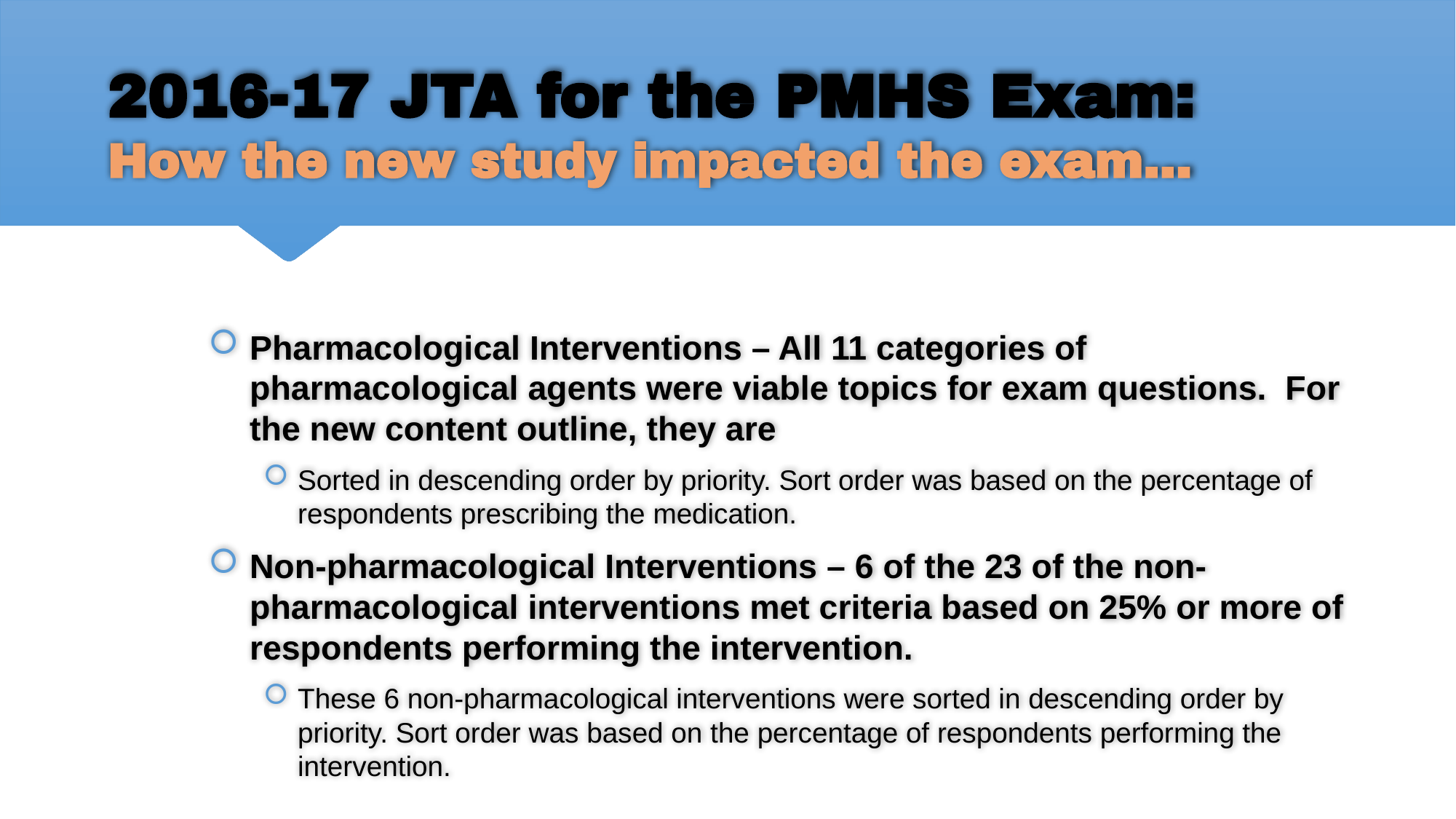

2016-17 JTA for the PMHS Exam:
How the new study impacted the exam…

Pharmacological Interventions – All 11 categories of pharmacological agents were viable topics for exam questions.  For the new content outline, they are
Sorted in descending order by priority. Sort order was based on the percentage of respondents prescribing the medication.
Non-pharmacological Interventions – 6 of the 23 of the non-pharmacological interventions met criteria based on 25% or more of respondents performing the intervention.
These 6 non-pharmacological interventions were sorted in descending order by priority. Sort order was based on the percentage of respondents performing the intervention.